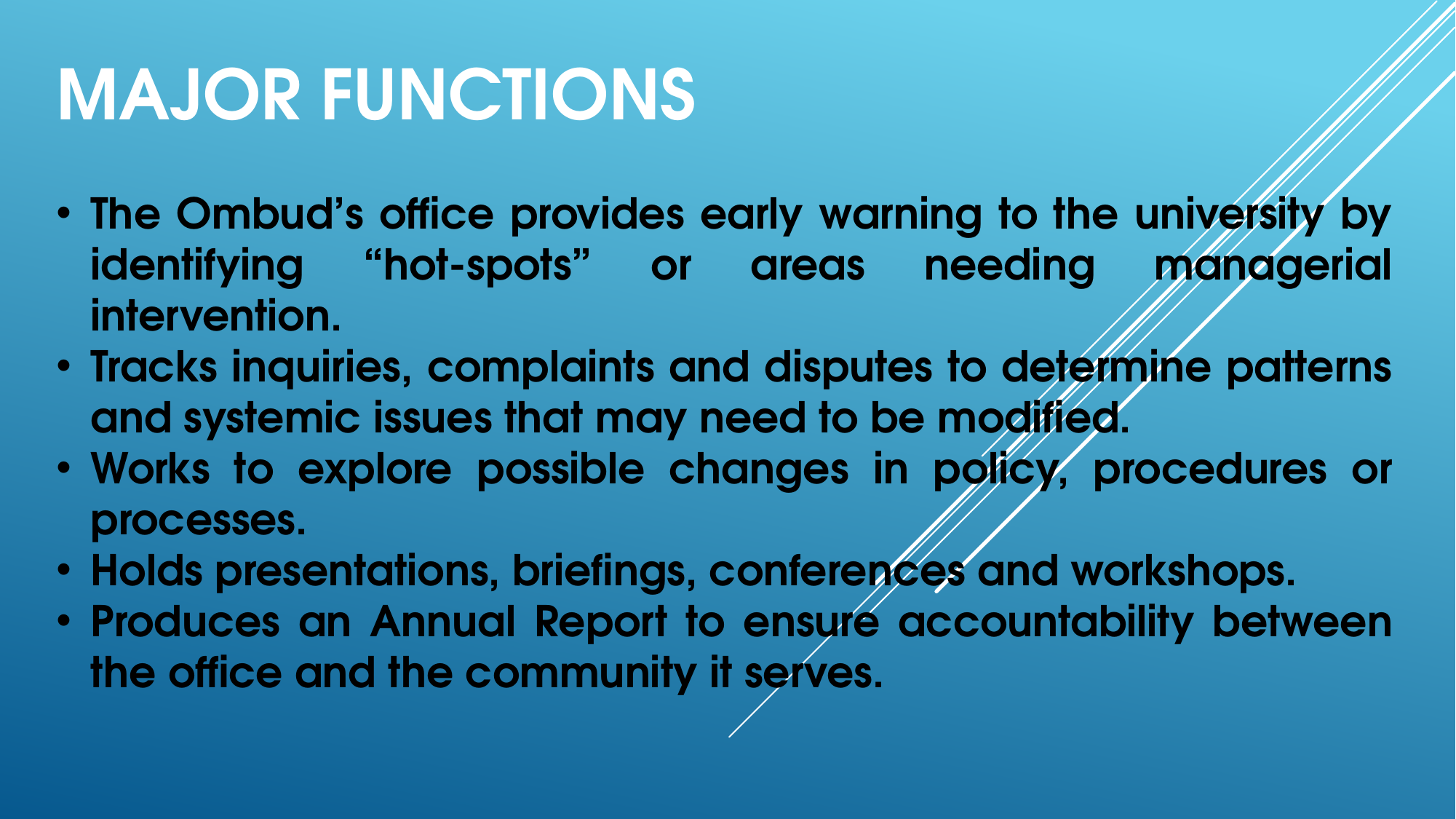

# Major Functions
The Ombud’s office provides early warning to the university by identifying “hot-spots” or areas needing managerial intervention.
Tracks inquiries, complaints and disputes to determine patterns and systemic issues that may need to be modified.
Works to explore possible changes in policy, procedures or processes.
Holds presentations, briefings, conferences and workshops.
Produces an Annual Report to ensure accountability between the office and the community it serves.